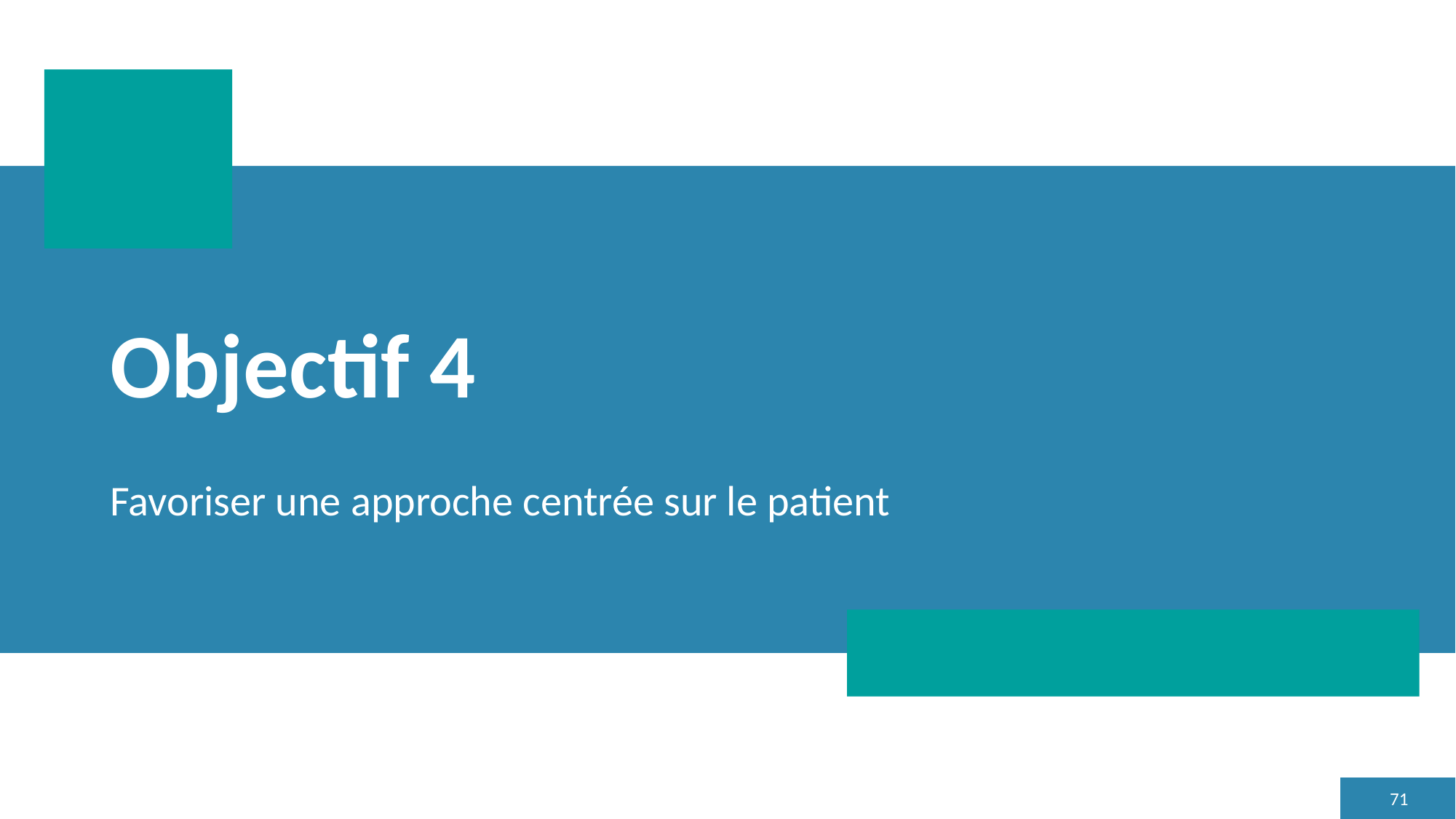

# Objectif 4
Favoriser une approche centrée sur le patient
71